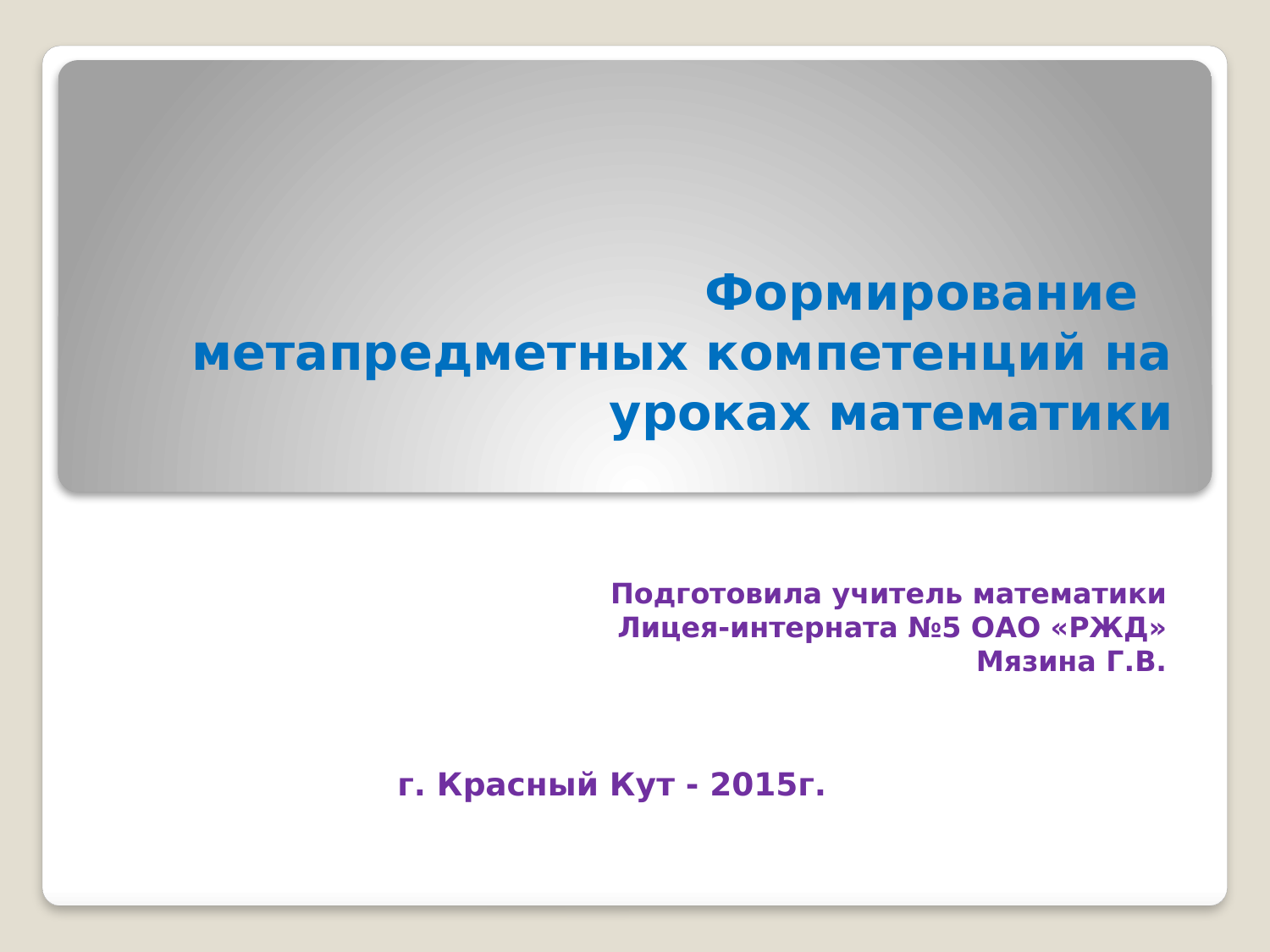

# Формирование метапредметных компетенций на уроках математики
Подготовила учитель математики
  Лицея-интерната №5 ОАО «РЖД»
Мязина Г.В.

г. Красный Кут - 2015г.